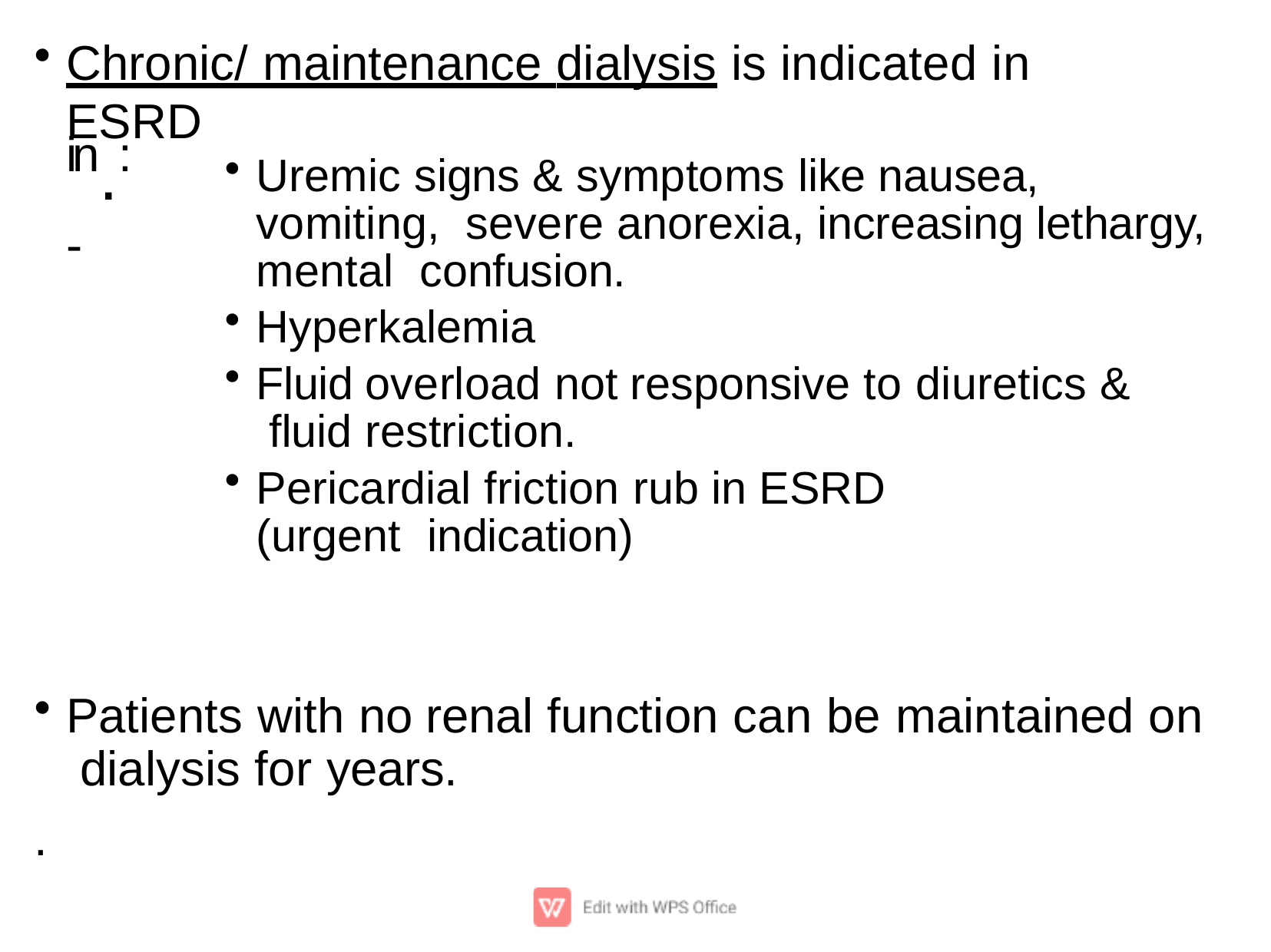

Chronic/ maintenance dialysis is indicated in ESRD
in.:-
Uremic signs & symptoms like nausea, vomiting,  severe anorexia, increasing lethargy, mental  confusion.
Hyperkalemia
Fluid overload not responsive to diuretics &  ﬂuid restriction.
Pericardial friction rub in ESRD (urgent  indication)

Patients with no renal function can be maintained on  dialysis for years.
.